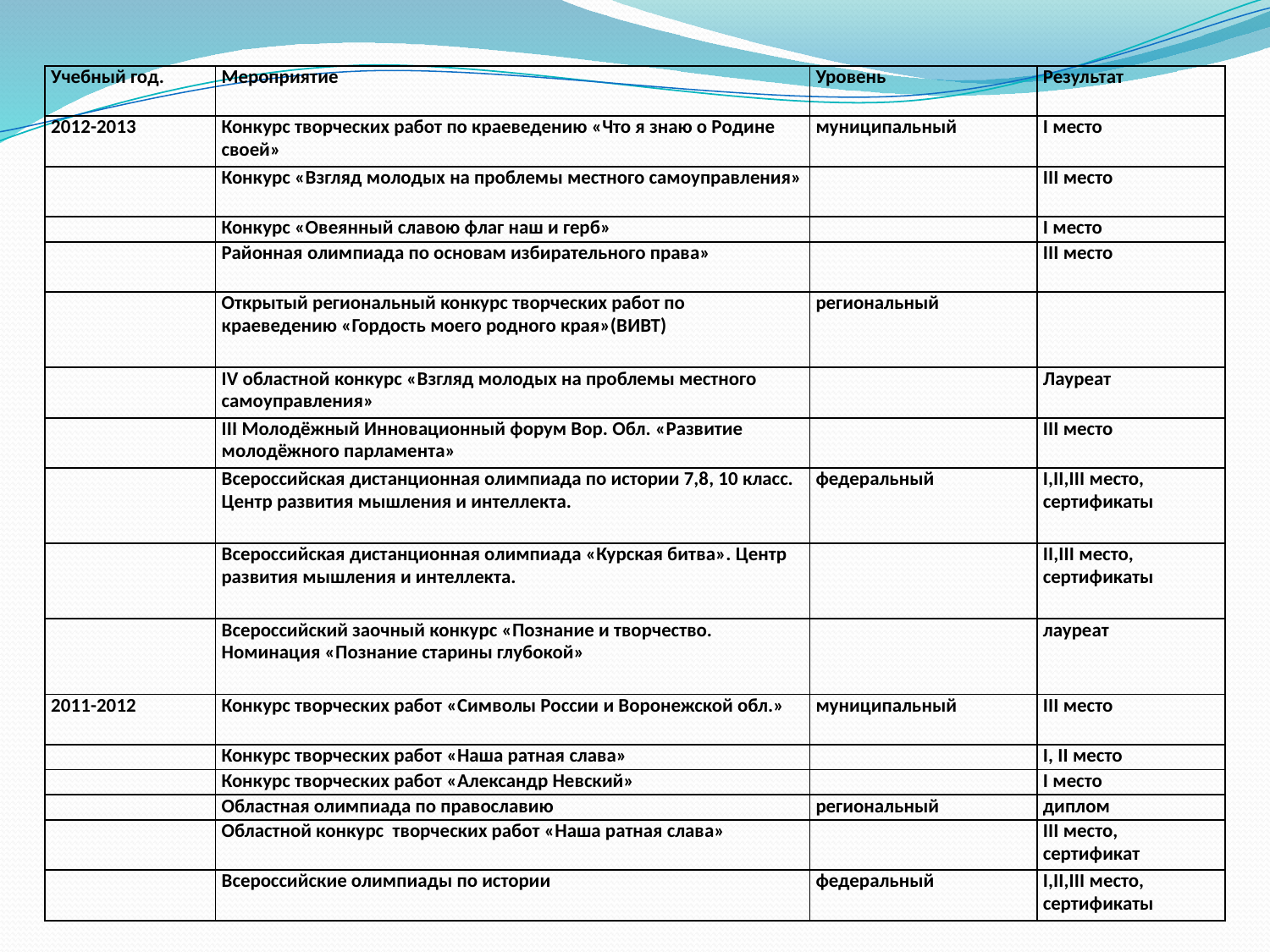

| Учебный год. | Мероприятие | Уровень | Результат |
| --- | --- | --- | --- |
| 2012-2013 | Конкурс творческих работ по краеведению «Что я знаю о Родине своей» | муниципальный | I место |
|  | Конкурс «Взгляд молодых на проблемы местного самоуправления» |  | III место |
|  | Конкурс «Овеянный славою флаг наш и герб» |  | I место |
|  | Районная олимпиада по основам избирательного права» |  | III место |
|  | Открытый региональный конкурс творческих работ по краеведению «Гордость моего родного края»(ВИВТ) | региональный |  |
|  | IV областной конкурс «Взгляд молодых на проблемы местного самоуправления» |  | Лауреат |
|  | III Молодёжный Инновационный форум Вор. Обл. «Развитие молодёжного парламента» |  | III место |
|  | Всероссийская дистанционная олимпиада по истории 7,8, 10 класс. Центр развития мышления и интеллекта. | федеральный | I,II,III место, сертификаты |
|  | Всероссийская дистанционная олимпиада «Курская битва». Центр развития мышления и интеллекта. |  | II,III место, сертификаты |
|  | Всероссийский заочный конкурс «Познание и творчество. Номинация «Познание старины глубокой» |  | лауреат |
| 2011-2012 | Конкурс творческих работ «Символы России и Воронежской обл.» | муниципальный | III место |
|  | Конкурс творческих работ «Наша ратная слава» |  | I, II место |
|  | Конкурс творческих работ «Александр Невский» |  | I место |
|  | Областная олимпиада по православию | региональный | диплом |
|  | Областной конкурс творческих работ «Наша ратная слава» |  | III место, сертификат |
|  | Всероссийские олимпиады по истории | федеральный | I,II,III место, сертификаты |